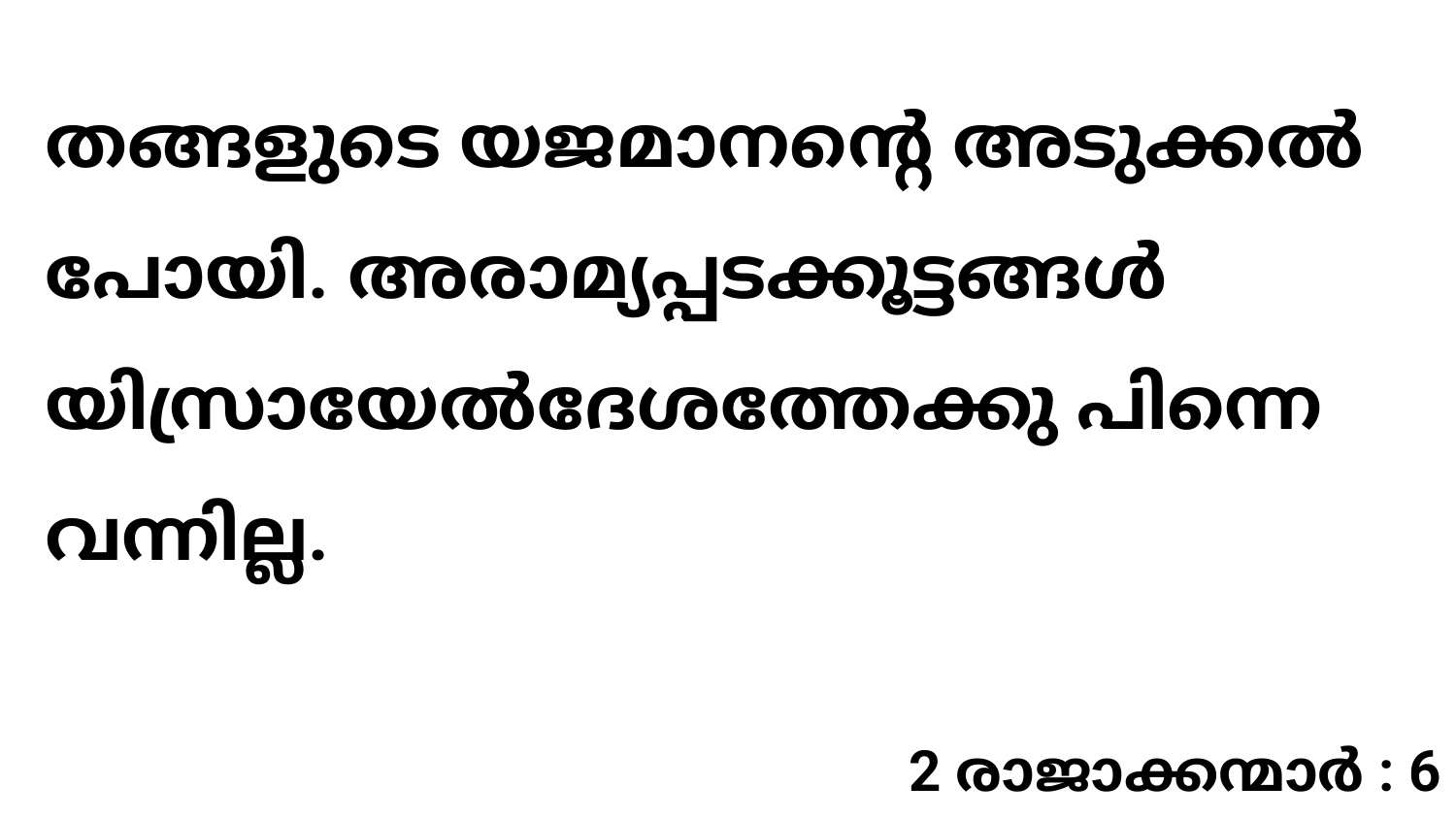

തങ്ങളുടെ യജമാനന്റെ അടുക്കൽ പോയി. അരാമ്യപ്പടക്കൂട്ടങ്ങൾ യിസ്രായേൽദേശത്തേക്കു പിന്നെ വന്നില്ല.
2 രാജാക്കന്മാർ : 6